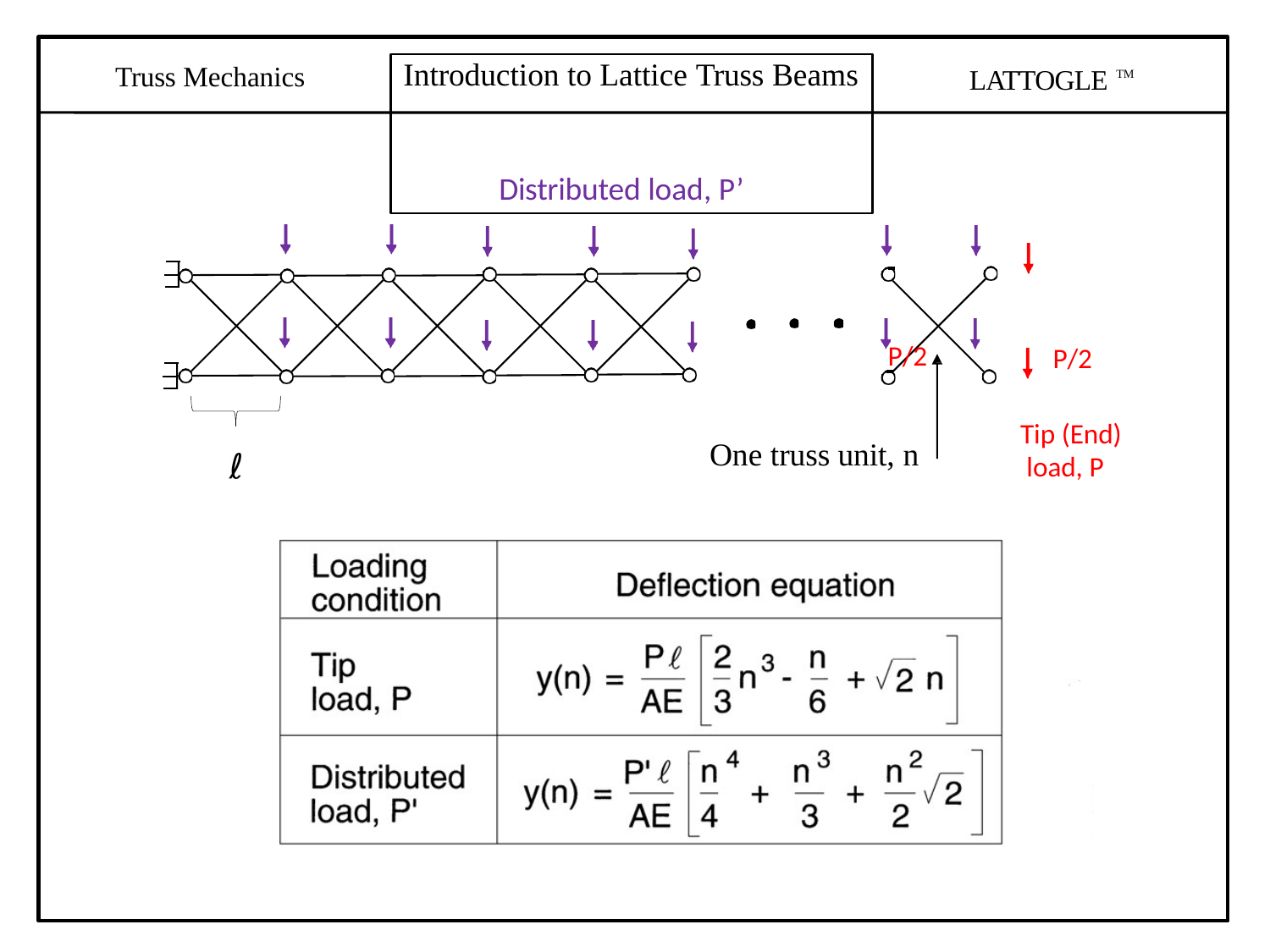

# Introduction to Lattice Truss Beams
Truss Mechanics
LATTOGLE TM
Distributed load, P’
 		P/2

P/2

Tip (End)  load, P
One truss unit, n